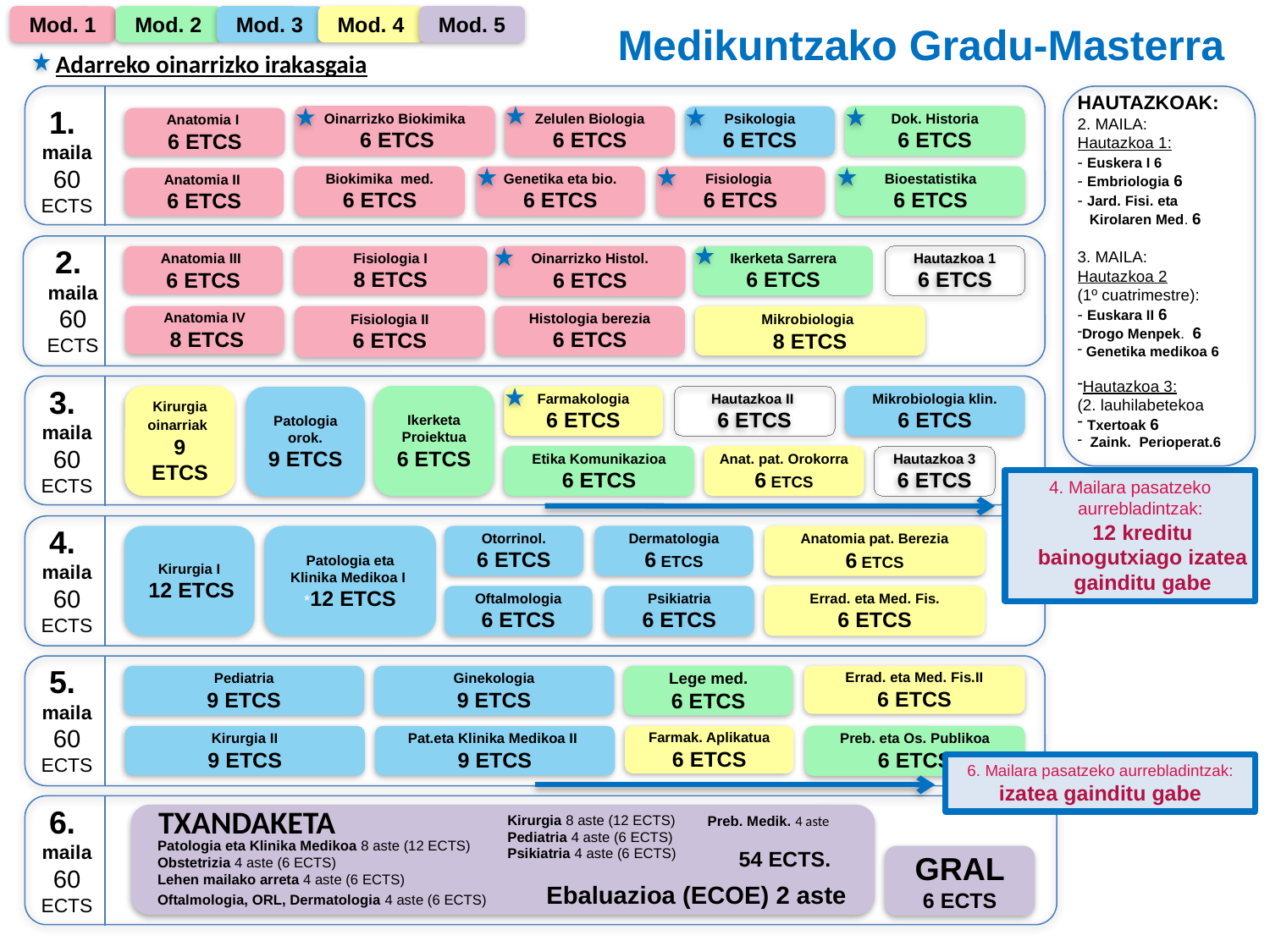

Mod. 1
Mod. 2
Mod. 3
Mod. 4
Mod. 5
Adarreko oinarrizko irakasgaia

Medikuntzako Gradu-Masterra
HAUTAZKOAK:
2. MAILA:
Hautazkoa 1:
- Euskera I 6
- Embriologia 6
- Jard. Fisi. eta
   Kirolaren Med. 6
3. MAILA:
Hautazkoa 2
(1º cuatrimestre):
- Euskara II 6
Drogo Menpek.  6
 Genetika medikoa 6
Hautazkoa 3:
(2. lauhilabetekoa
 Txertoak 6
  Zaink.  Perioperat.6

1.
maila
60
ECTS
Oinarrizko Biokimika
 6 ETCS

Dok. Historia
6 ETCS
Zelulen Biologia
6 ETCS
Psikologia
6 ETCS

Anatomia I
6 ETCS
Biokimika  med.
6 ETCS

Genetika eta bio.
6 ETCS
Fisiologia
6 ETCS
Bioestatistika
6 ETCS

Anatomia II
6 ETCS

2.
maila
60
ECTS
Anatomia III
6 ETCS
Fisiologia I
8 ETCS
Oinarrizko Histol.
6 ETCS
Ikerketa Sarrera
6 ETCS

Hautazkoa 1
6 ETCS

Anatomia IV
 8 ETCS
Fisiologia II
6 ETCS
Histologia berezia
6 ETCS
Mikrobiologia
8 ETCS

3.
maila
60
ECTS
Kirurgia
oinarriak
9 ETCS
Ikerketa Proiektua
6 ETCS
Mikrobiologia klin.
6 ETCS
Farmakologia
6 ETCS
Hautazkoa II
6 ETCS
Patologia orok.
9 ETCS

Etika Komunikazioa
6 ETCS
Anat. pat. Orokorra
6 ETCS
Hautazkoa 3
6 ETCS
4. Mailara pasatzeko aurrebladintzak:
12 kreditu bainogutxiago izatea gainditu gabe
4.
maila
60
ECTS

Kirurgia I
 12 ETCS
Patologia eta Klinika Medikoa I 
*12 ETCS
Otorrinol.
6 ETCS
Dermatologia
6 ETCS
Anatomia pat. Berezia
6 ETCS
Oftalmologia
6 ETCS
Psikiatria
6 ETCS
Errad. eta Med. Fis.
6 ETCS
5.
maila
60
ECTS

Pediatria
9 ETCS
Ginekologia
9 ETCS
Lege med.
6 ETCS
Errad. eta Med. Fis.II
6 ETCS
Kirurgia II
9 ETCS
Pat.eta Klinika Medikoa II
9 ETCS
Farmak. Aplikatua
6 ETCS
Preb. eta Os. Publikoa
6 ETCS
6. Mailara pasatzeko aurrebladintzak:
izatea gainditu gabe

6.
maila
60
ECTS
TXANDAKETA

Kirurgia 8 aste (12 ECTS)
Pediatria 4 aste (6 ECTS)
Psikiatria 4 aste (6 ECTS)
Preb. Medik. 4 aste
54 ECTS.

Patologia eta Klinika Medikoa 8 aste (12 ECTS)
Obstetrizia 4 aste (6 ECTS)
Lehen mailako arreta 4 aste (6 ECTS)
Oftalmologia, ORL, Dermatologia 4 aste (6 ECTS)
GRAL
6 ECTS
 Ebaluazioa (ECOE) 2 aste